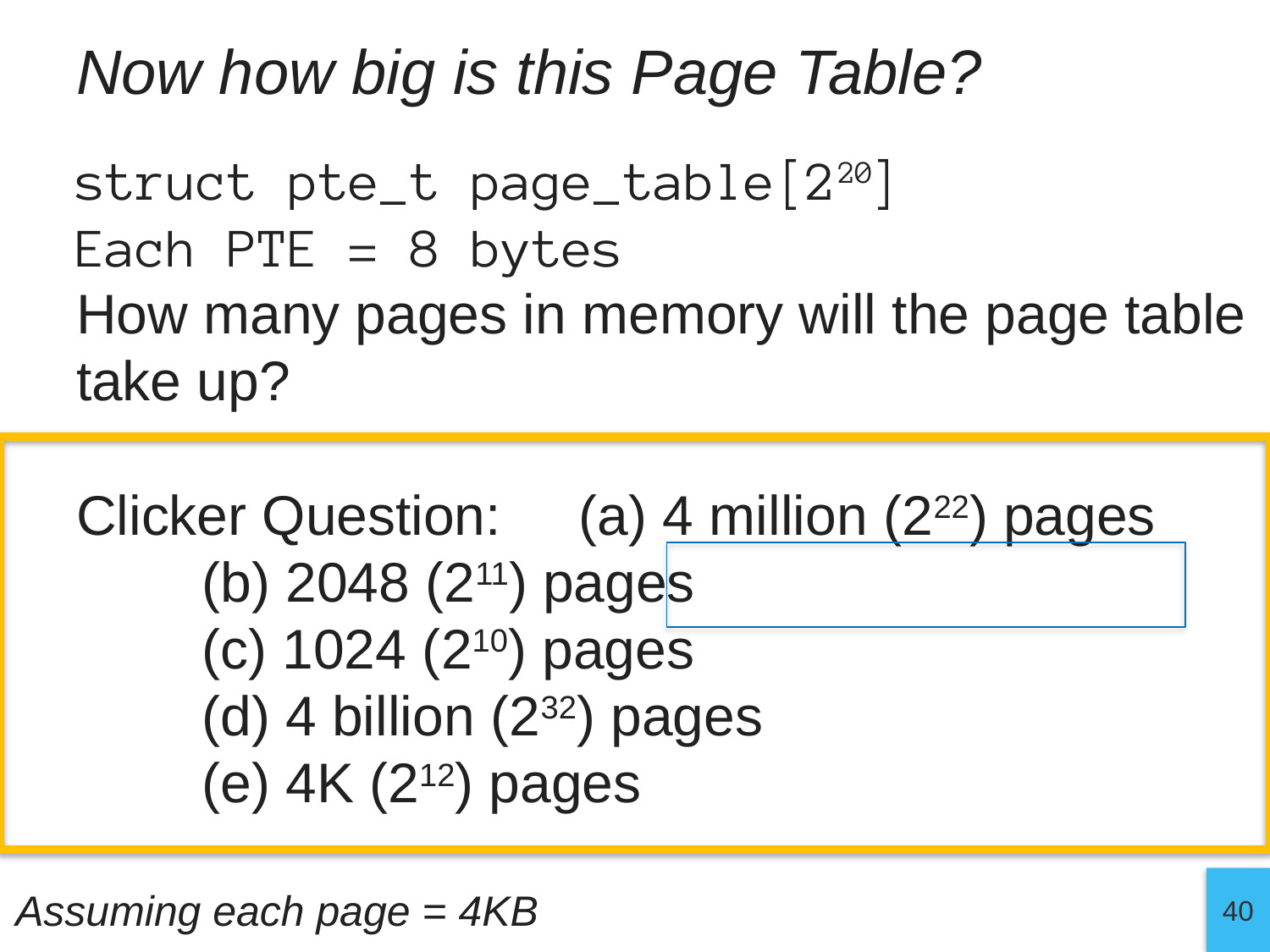

# Now how big is this Page Table?
struct pte_t page_table[220]
Each PTE = 8 bytes
How many pages in memory will the page table take up?

Clicker Question:		(a) 4 million (222) pages
							(b) 2048 (211) pages
							(c) 1024 (210) pages
							(d) 4 billion (232) pages
							(e) 4K (212) pages

40
Assuming each page = 4KB